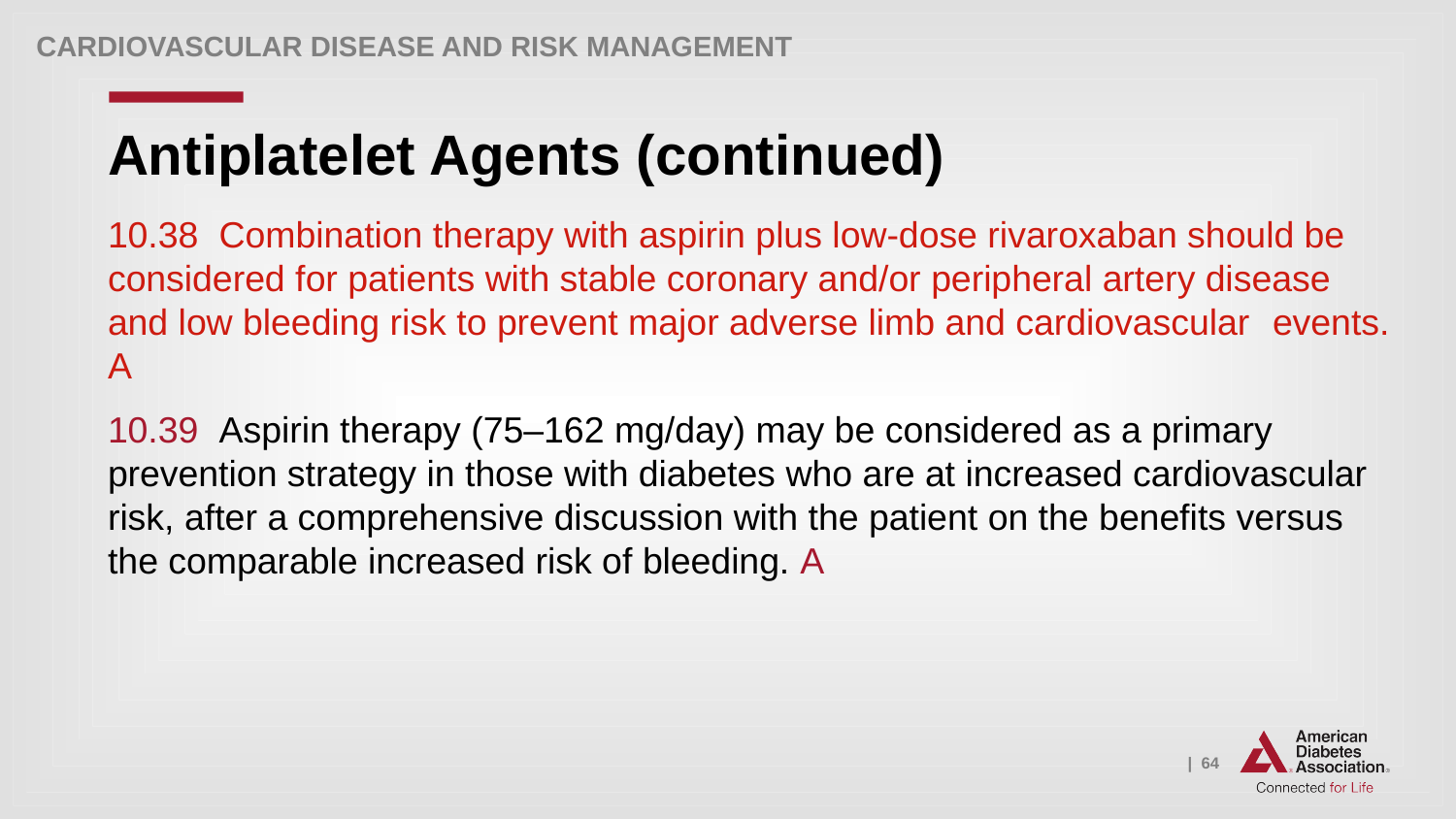

Cardiovascular Disease and Risk Management
# Antiplatelet Agents (continued)
10.38  Combination therapy with aspirin plus low-dose rivaroxaban should be considered for patients with stable coronary and/or peripheral artery disease and low bleeding risk to prevent major adverse limb and cardiovascular 	events. A
10.39  Aspirin therapy (75–162 mg/day) may be considered as a primary prevention strategy in those with diabetes who are at increased cardiovascular risk, after a comprehensive discussion with the patient on the benefits versus the comparable increased risk of bleeding. A